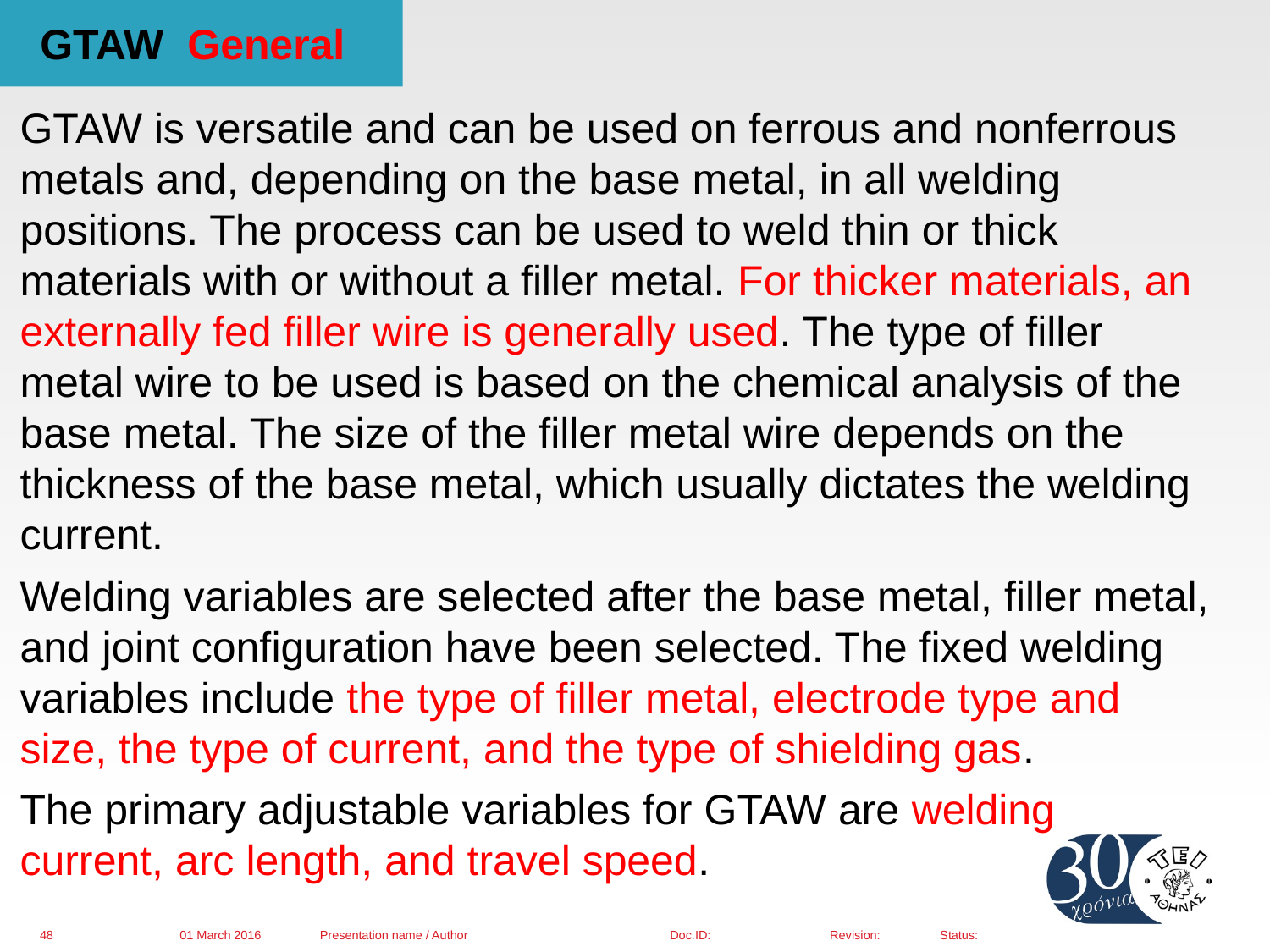

# GTAW  General
GTAW is versatile and can be used on ferrous and nonferrous metals and, depending on the base metal, in all welding positions. The process can be used to weld thin or thick materials with or without a filler metal. For thicker materials, an externally fed filler wire is generally used. The type of filler metal wire to be used is based on the chemical analysis of the base metal. The size of the filler metal wire depends on the thickness of the base metal, which usually dictates the welding current.
Welding variables are selected after the base metal, filler metal, and joint configuration have been selected. The fixed welding variables include the type of filler metal, electrode type and size, the type of current, and the type of shielding gas.
The primary adjustable variables for GTAW are welding current, arc length, and travel speed.

01 March 2016
Presentation name / Author
48